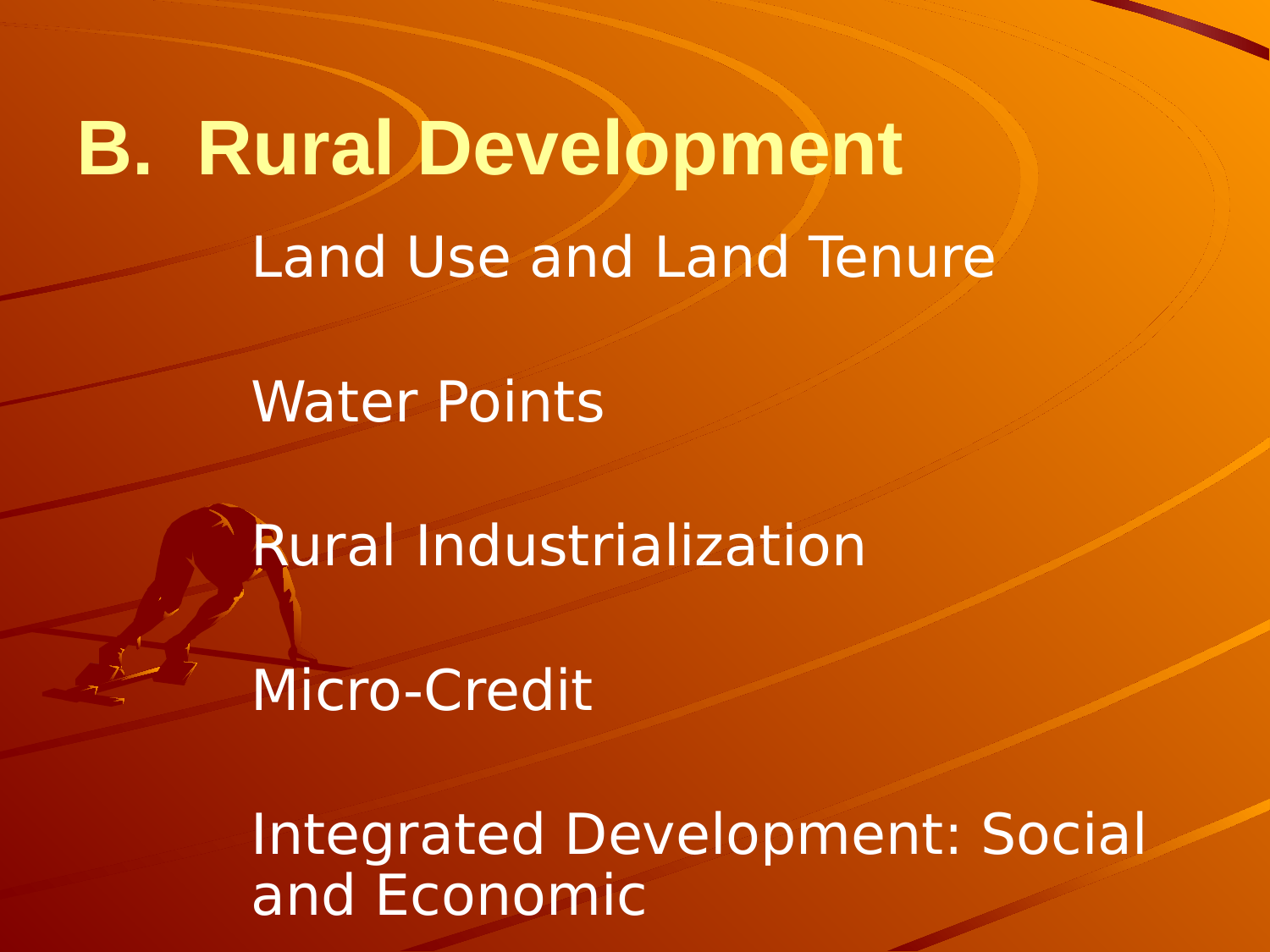

# B.  Rural Development
		Land Use and Land Tenure

		Water Points

		Rural Industrialization

		Micro-Credit

		Integrated Development: Social 	and Economic